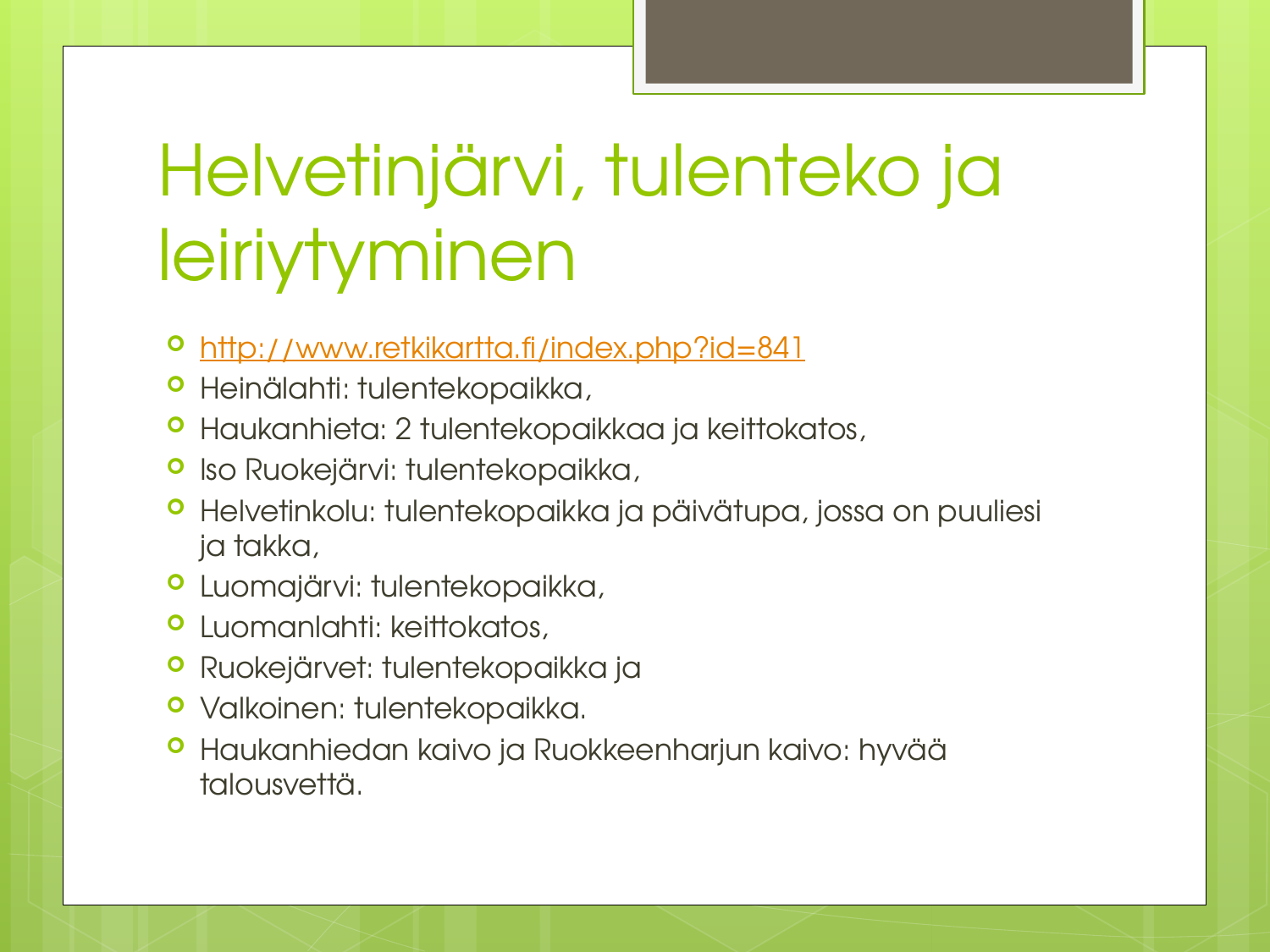

# Helvetinjärvi, tulenteko ja leiriytyminen
http://www.retkikartta.fi/index.php?id=841
Heinälahti: tulentekopaikka,
Haukanhieta: 2 tulentekopaikkaa ja keittokatos,
Iso Ruokejärvi: tulentekopaikka,
Helvetinkolu: tulentekopaikka ja päivätupa, jossa on puuliesi ja takka,
Luomajärvi: tulentekopaikka,
Luomanlahti: keittokatos,
Ruokejärvet: tulentekopaikka ja
Valkoinen: tulentekopaikka.
Haukanhiedan kaivo ja Ruokkeenharjun kaivo: hyvää talousvettä.